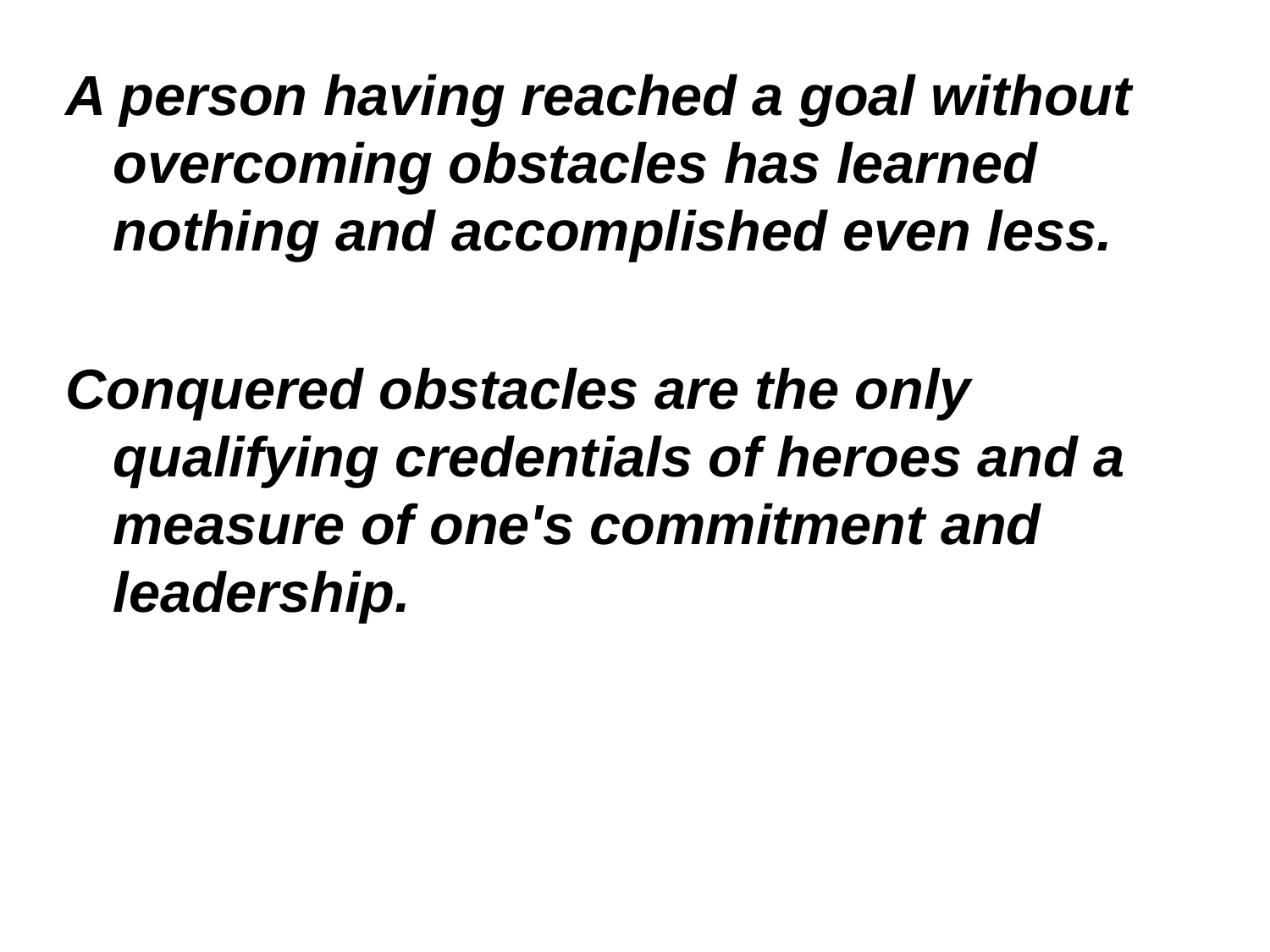

A person having reached a goal without overcoming obstacles has learned nothing and accomplished even less.

Conquered obstacles are the only qualifying credentials of heroes and a measure of one's commitment and leadership.